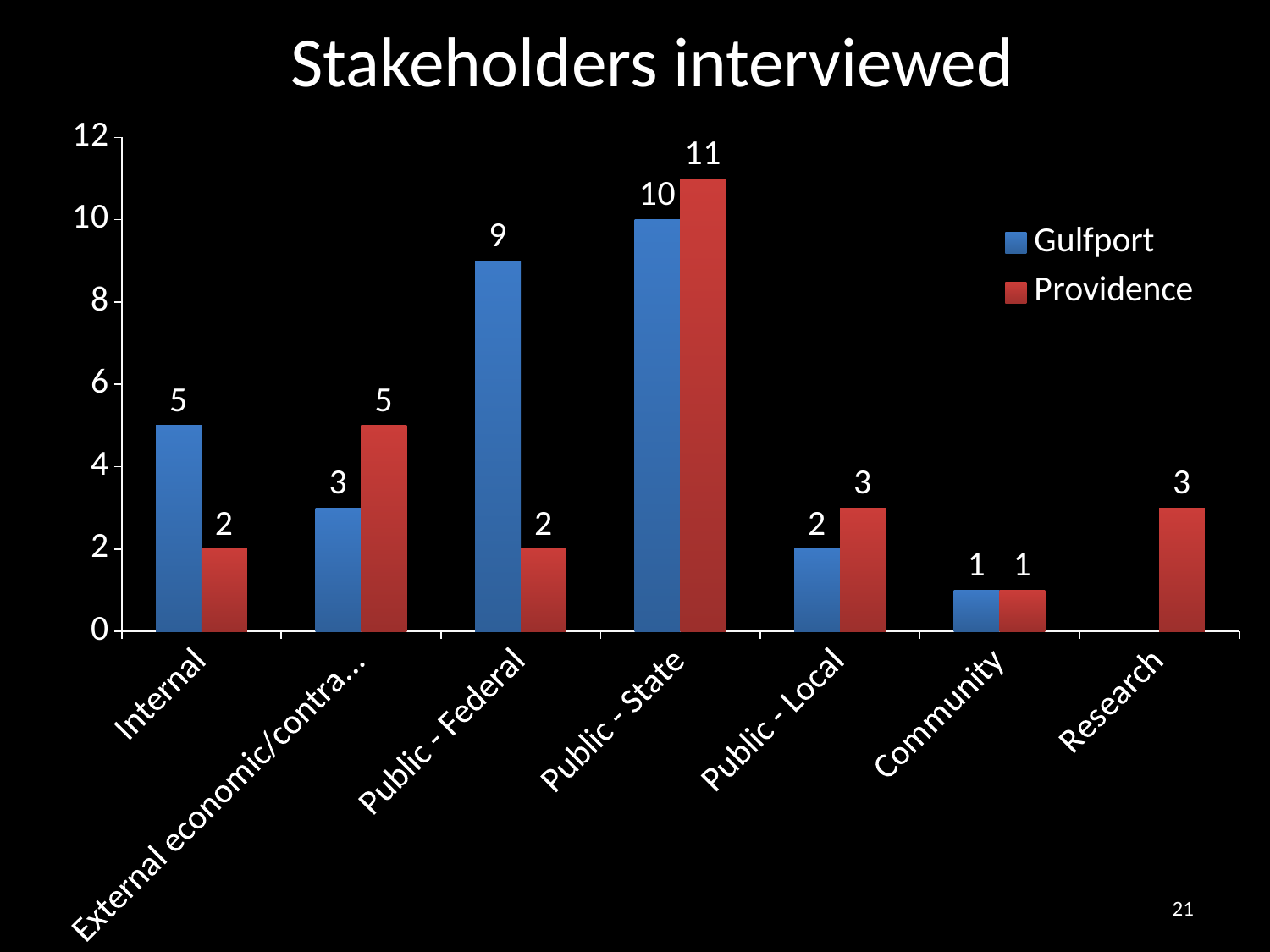

Stakeholders interviewed

### Chart

| Category | Gulfport | Providence |
|---|---|---|
| Internal | 5.0 | 2.0 |
| External economic/contractual | 3.0 | 5.0 |
| Public - Federal | 9.0 | 2.0 |
| Public - State | 10.0 | 11.0 |
| Public - Local | 2.0 | 3.0 |
| Community | 1.0 | 1.0 |
| Research | None | 3.0 |
21